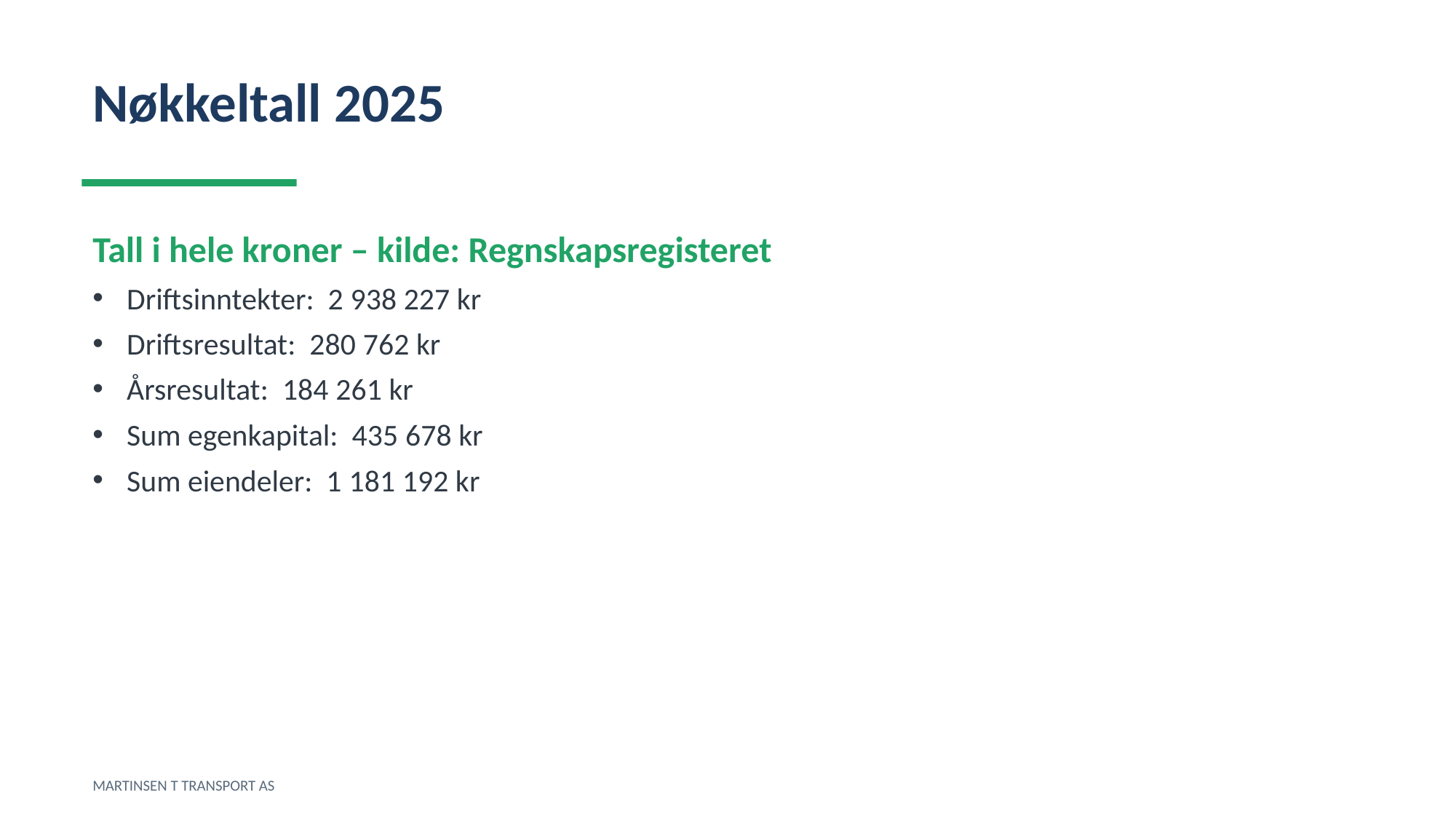

Nøkkeltall 2025

Tall i hele kroner – kilde: Regnskapsregisteret
Driftsinntekter:  2 938 227 kr
Driftsresultat:  280 762 kr
Årsresultat:  184 261 kr
Sum egenkapital:  435 678 kr
Sum eiendeler:  1 181 192 kr
MARTINSEN T TRANSPORT AS